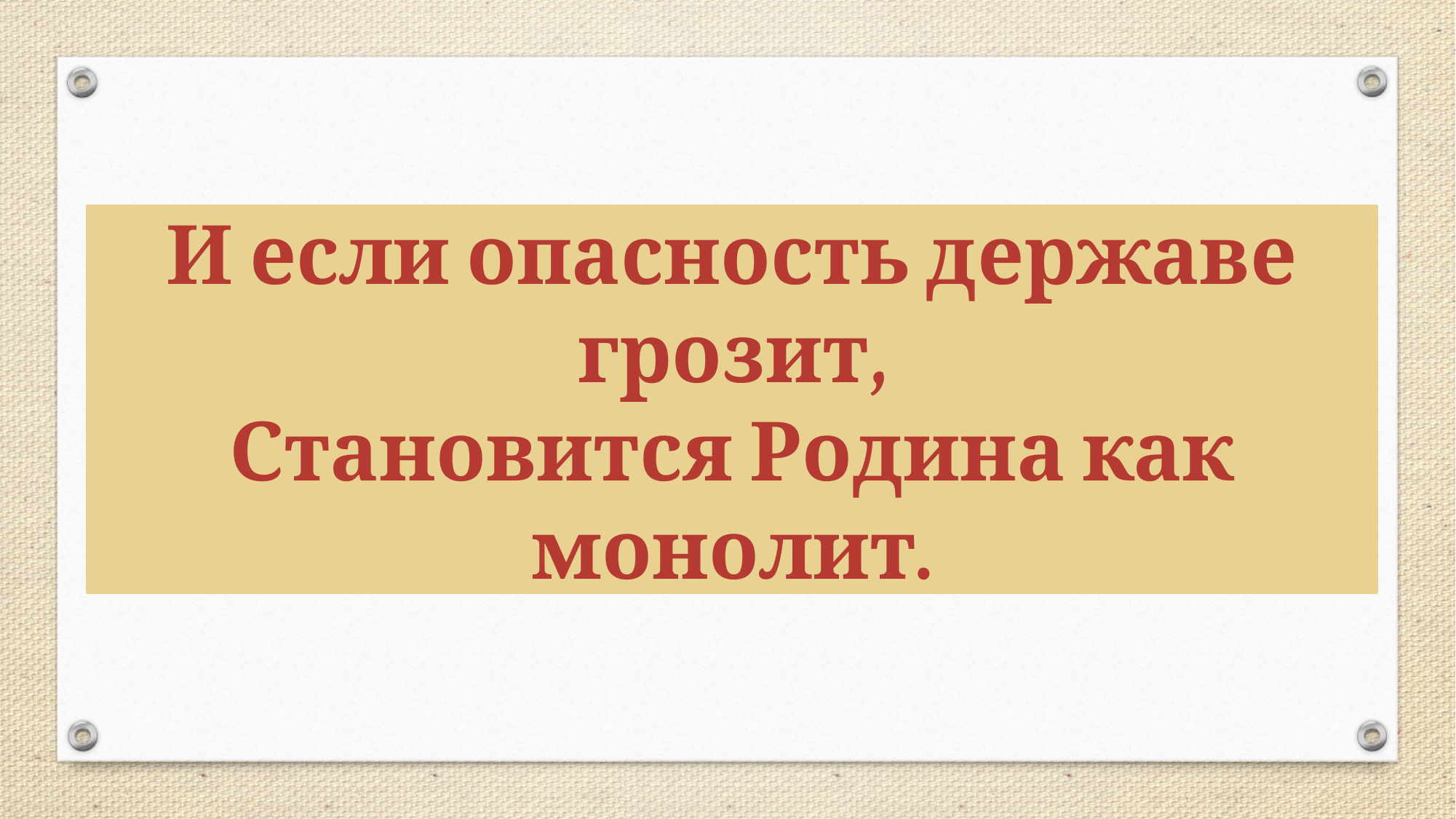

И если опасность державе грозит,
Становится Родина как монолит.